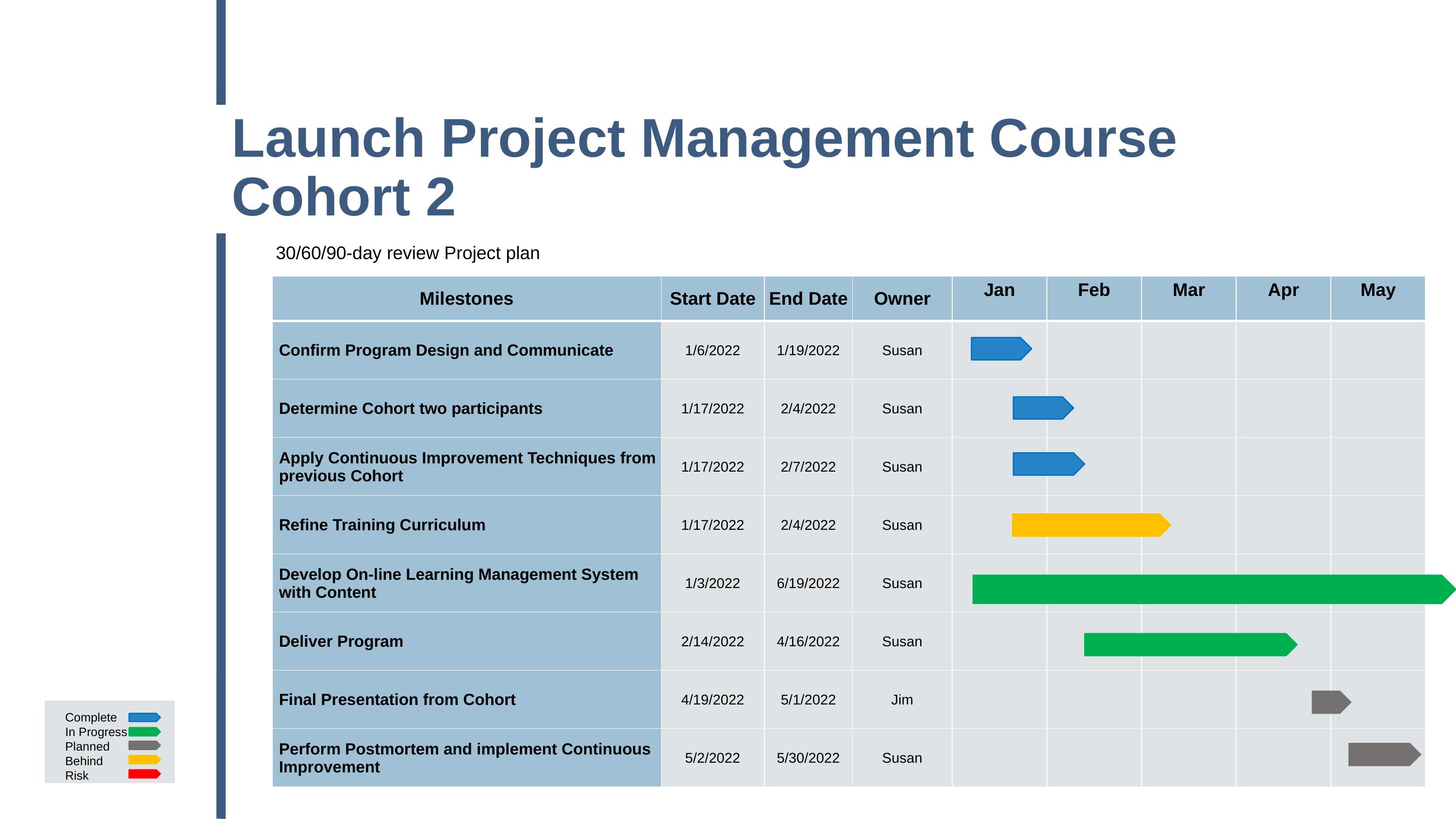

# Launch Project Management Course Cohort 2
30/60/90-day review Project plan
| Milestones | Start Date | End Date | Owner | Jan | Feb | Mar | Apr | May |
| --- | --- | --- | --- | --- | --- | --- | --- | --- |
| Confirm Program Design and Communicate | 1/6/2022 | 1/19/2022 | Susan |  |  |  |  |  |
| Determine Cohort two participants | 1/17/2022 | 2/4/2022 | Susan |  |  |  |  |  |
| Apply Continuous Improvement Techniques from previous Cohort | 1/17/2022 | 2/7/2022 | Susan |  |  |  |  |  |
| Refine Training Curriculum | 1/17/2022 | 2/4/2022 | Susan |  |  |  |  |  |
| Develop On-line Learning Management System with Content | 1/3/2022 | 6/19/2022 | Susan |  |  |  |  |  |
| Deliver Program | 2/14/2022 | 4/16/2022 | Susan |  |  |  |  |  |
| Final Presentation from Cohort | 4/19/2022 | 5/1/2022 | Jim |  |  |  |  |  |
| Perform Postmortem and implement Continuous Improvement | 5/2/2022 | 5/30/2022 | Susan |  |  |  |  |  |

Complete
In Progress
Planned
Behind
Risk